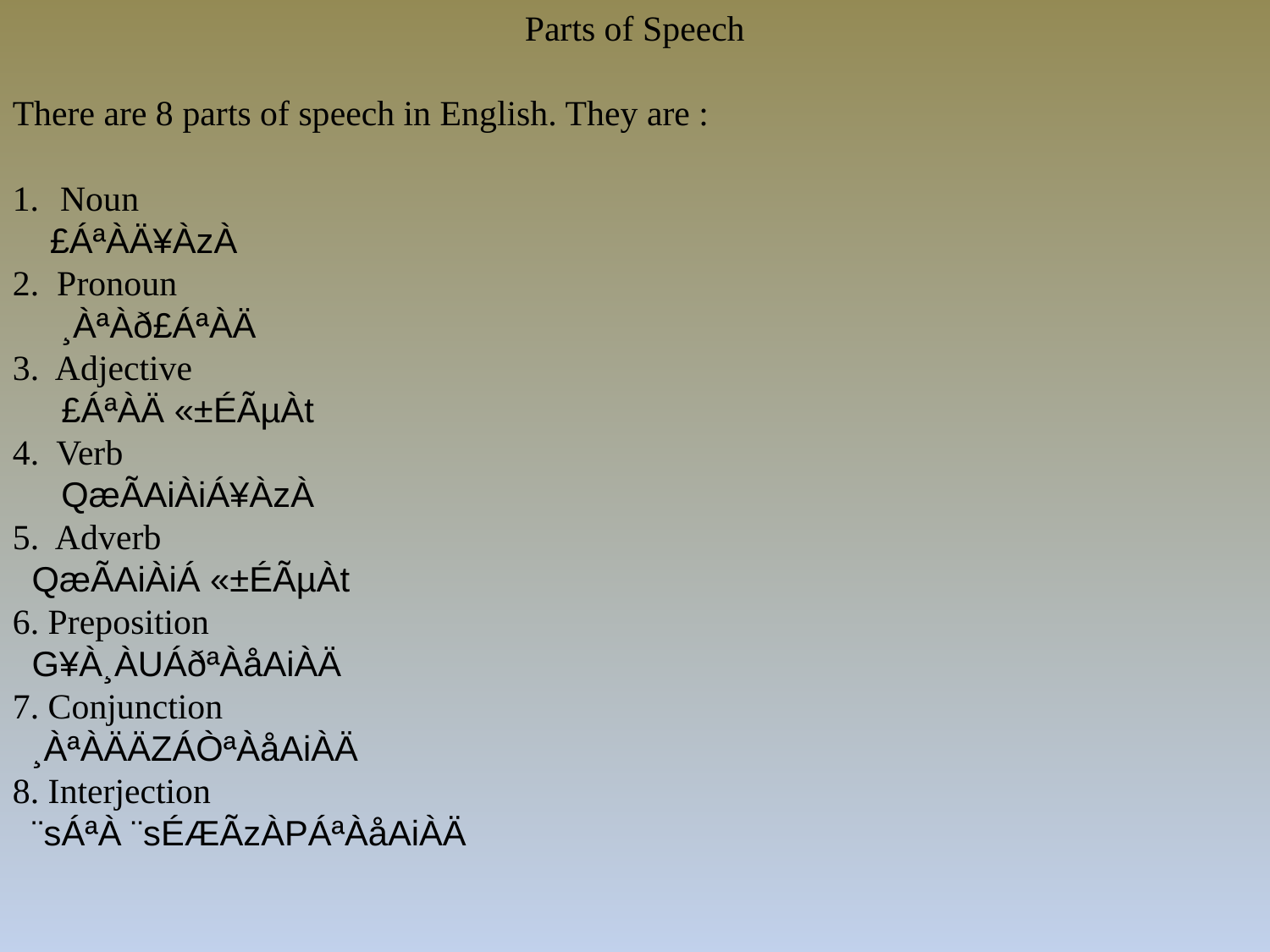

Parts of Speech

There are 8 parts of speech in English. They are :

Noun
    £ÁªÀÄ¥ÀzÀ
2.  Pronoun
     ¸ÀªÀð£ÁªÀÄ
3.  Adjective
     £ÁªÀÄ «±ÉÃµÀt
4.  Verb
     QæÃAiÀiÁ¥ÀzÀ
5.  Adverb
  QæÃAiÀiÁ «±ÉÃµÀt
6. Preposition
  G¥À¸ÀUÁðªÀåAiÀÄ
7. Conjunction
  ¸ÀªÀÄÄZÁÒªÀåAiÀÄ
8. Interjection
  ¨sÁªÀ ¨sÉÆÃzÀPÁªÀåAiÀÄ